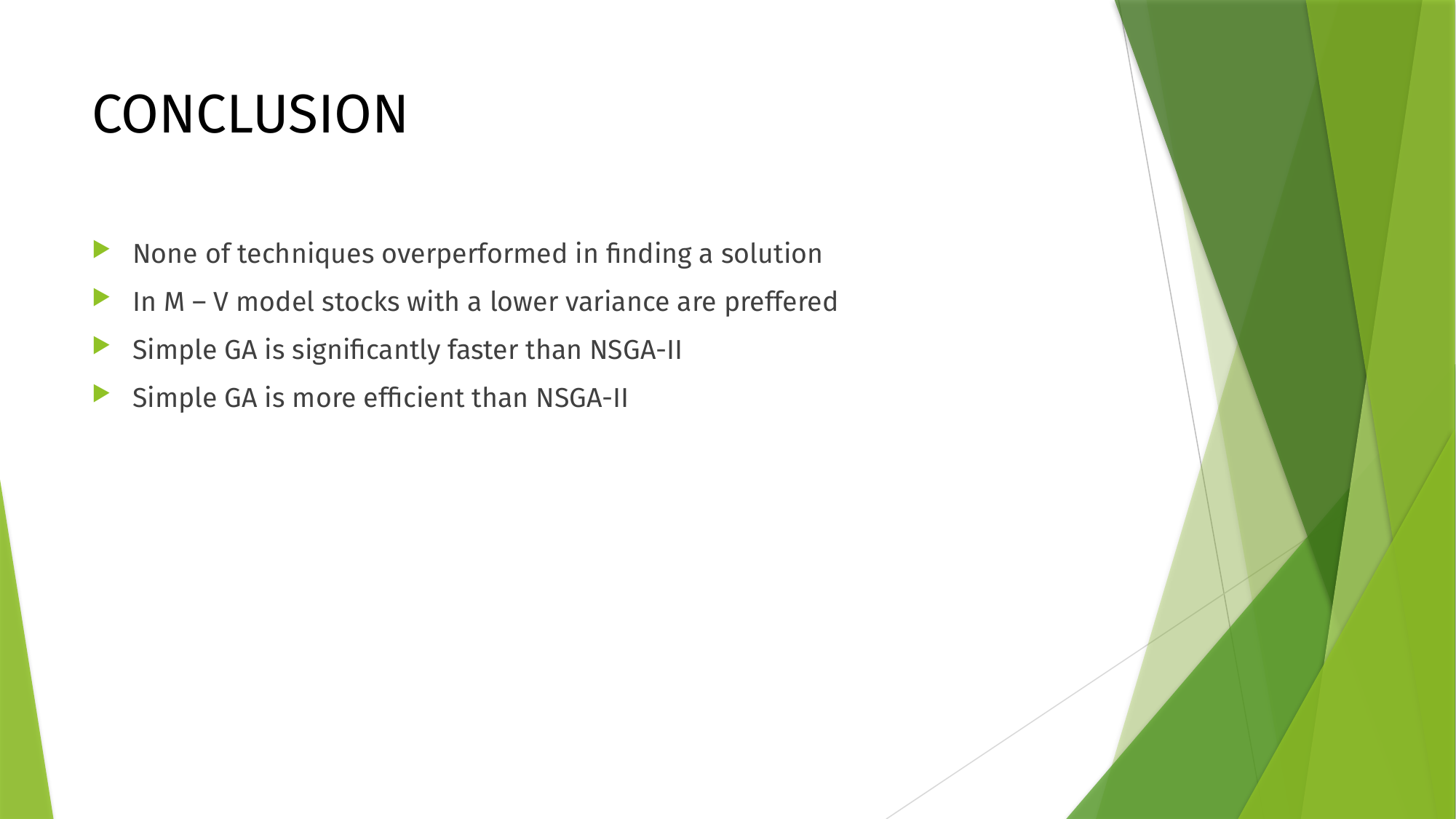

# CONCLUSION
None of techniques overperformed in finding a solution
In M – V model stocks with a lower variance are preffered
Simple GA is significantly faster than NSGA-II
Simple GA is more efficient than NSGA-II